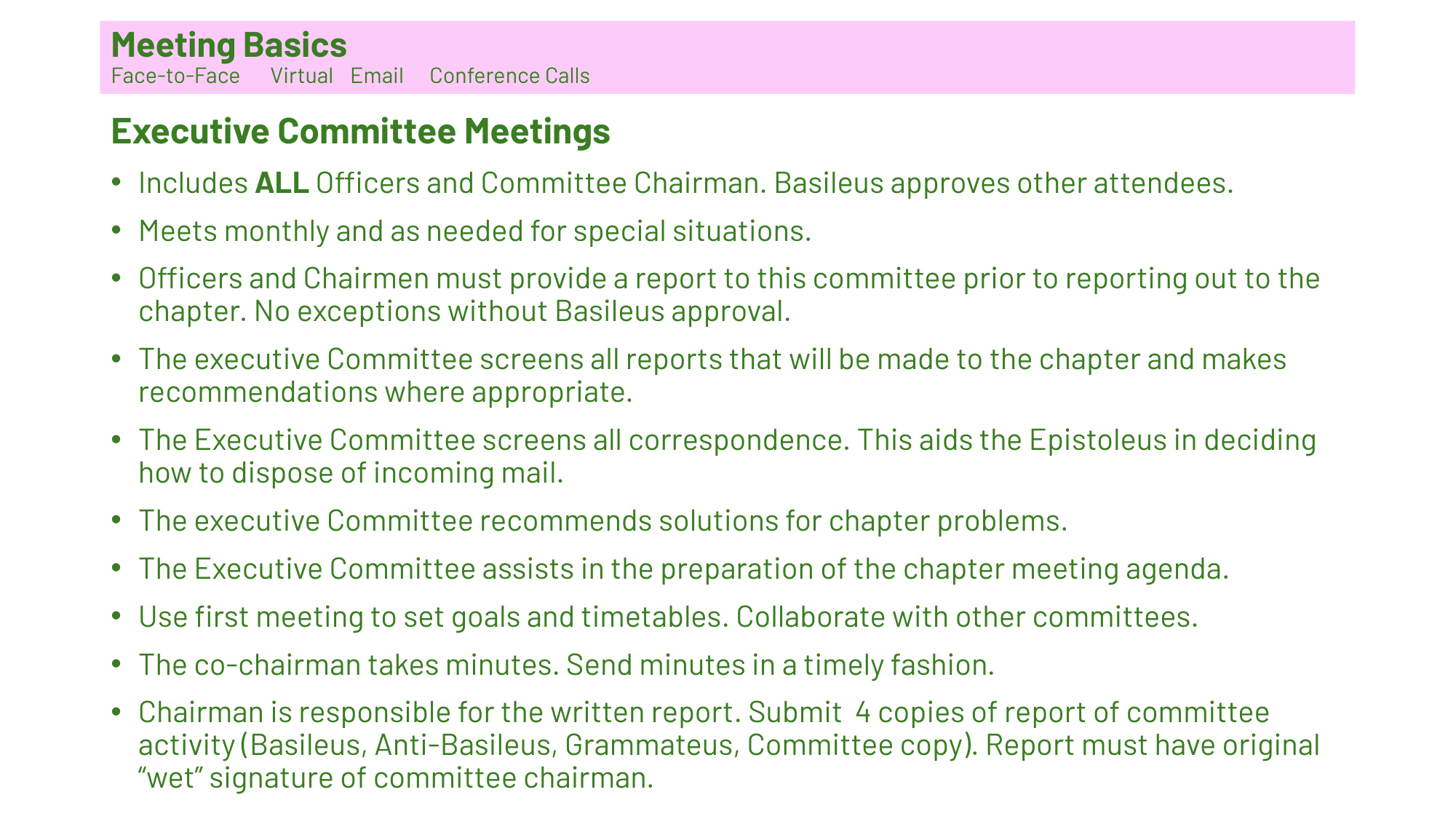

# Meeting Basics Face-to-Face	Virtual	Email	Conference Calls
Executive Committee Meetings
Includes ALL Officers and Committee Chairman. Basileus approves other attendees.
Meets monthly and as needed for special situations.
Officers and Chairmen must provide a report to this committee prior to reporting out to the chapter. No exceptions without Basileus approval.
The executive Committee screens all reports that will be made to the chapter and makes recommendations where appropriate.
The Executive Committee screens all correspondence. This aids the Epistoleus in deciding how to dispose of incoming mail.
The executive Committee recommends solutions for chapter problems.
The Executive Committee assists in the preparation of the chapter meeting agenda.
Use first meeting to set goals and timetables. Collaborate with other committees.
The co-chairman takes minutes. Send minutes in a timely fashion.
Chairman is responsible for the written report. Submit  4 copies of report of committee activity (Basileus, Anti-Basileus, Grammateus, Committee copy). Report must have original “wet” signature of committee chairman.